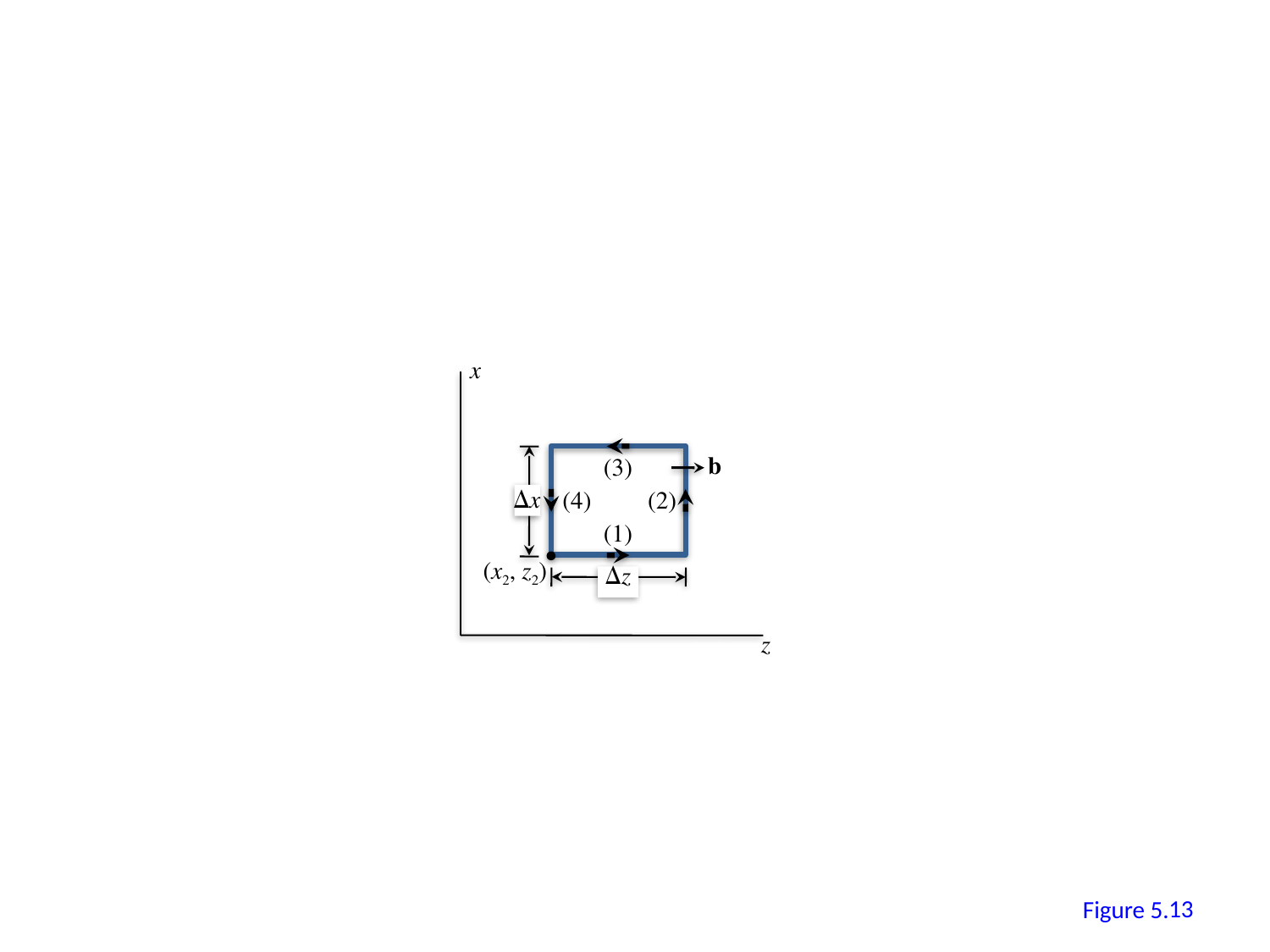

x
b
(3)

Δx
(4)
(2)

(1)
(x2, z2)

Δz

z
13